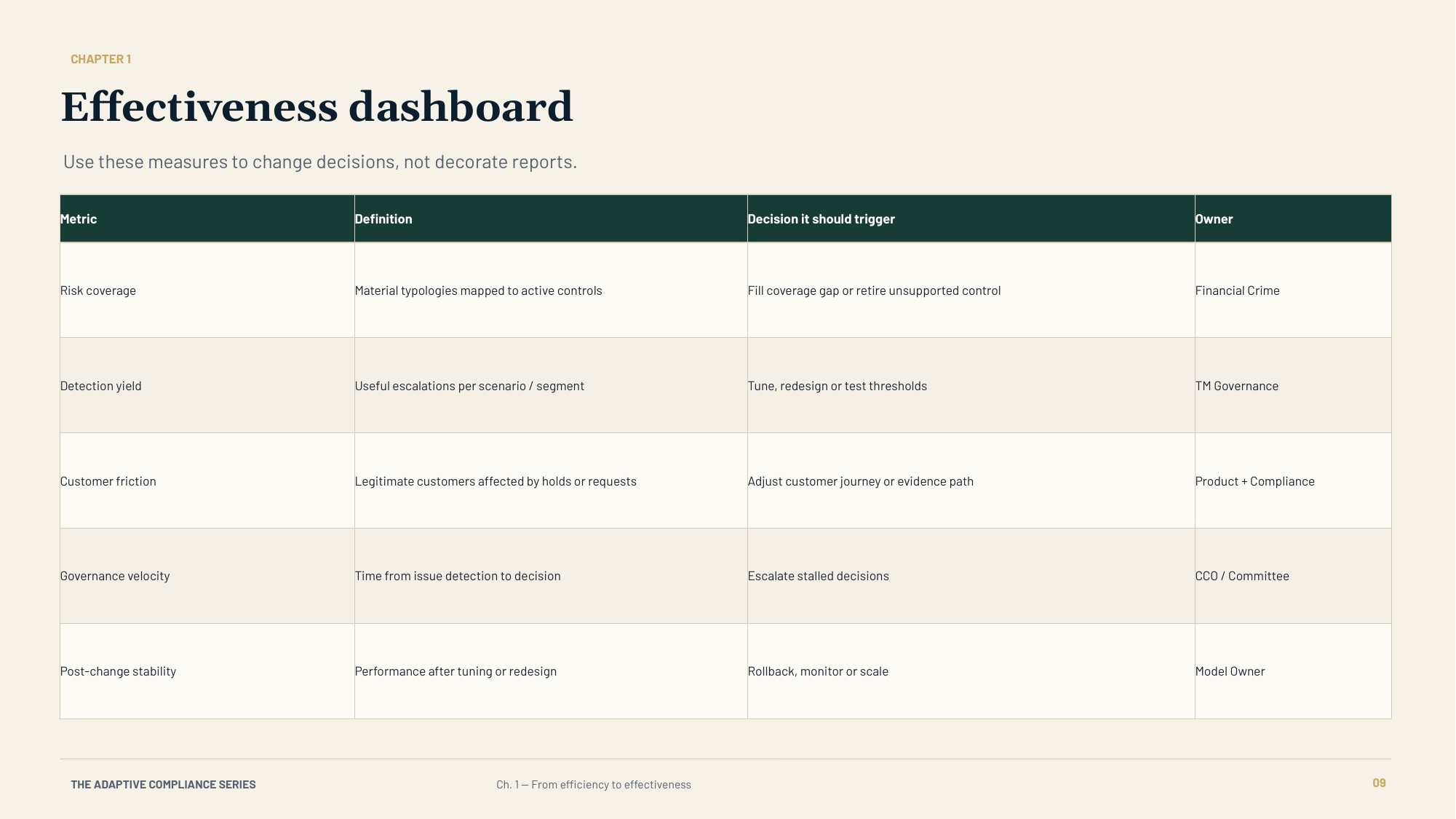

CHAPTER 1
Effectiveness dashboard
Use these measures to change decisions, not decorate reports.
Metric
Definition
Decision it should trigger
Owner
Risk coverage
Material typologies mapped to active controls
Fill coverage gap or retire unsupported control
Financial Crime
Detection yield
Useful escalations per scenario / segment
Tune, redesign or test thresholds
TM Governance
Customer friction
Legitimate customers affected by holds or requests
Adjust customer journey or evidence path
Product + Compliance
Governance velocity
Time from issue detection to decision
Escalate stalled decisions
CCO / Committee
Post-change stability
Performance after tuning or redesign
Rollback, monitor or scale
Model Owner

09
THE ADAPTIVE COMPLIANCE SERIES
Ch. 1 — From efficiency to effectiveness